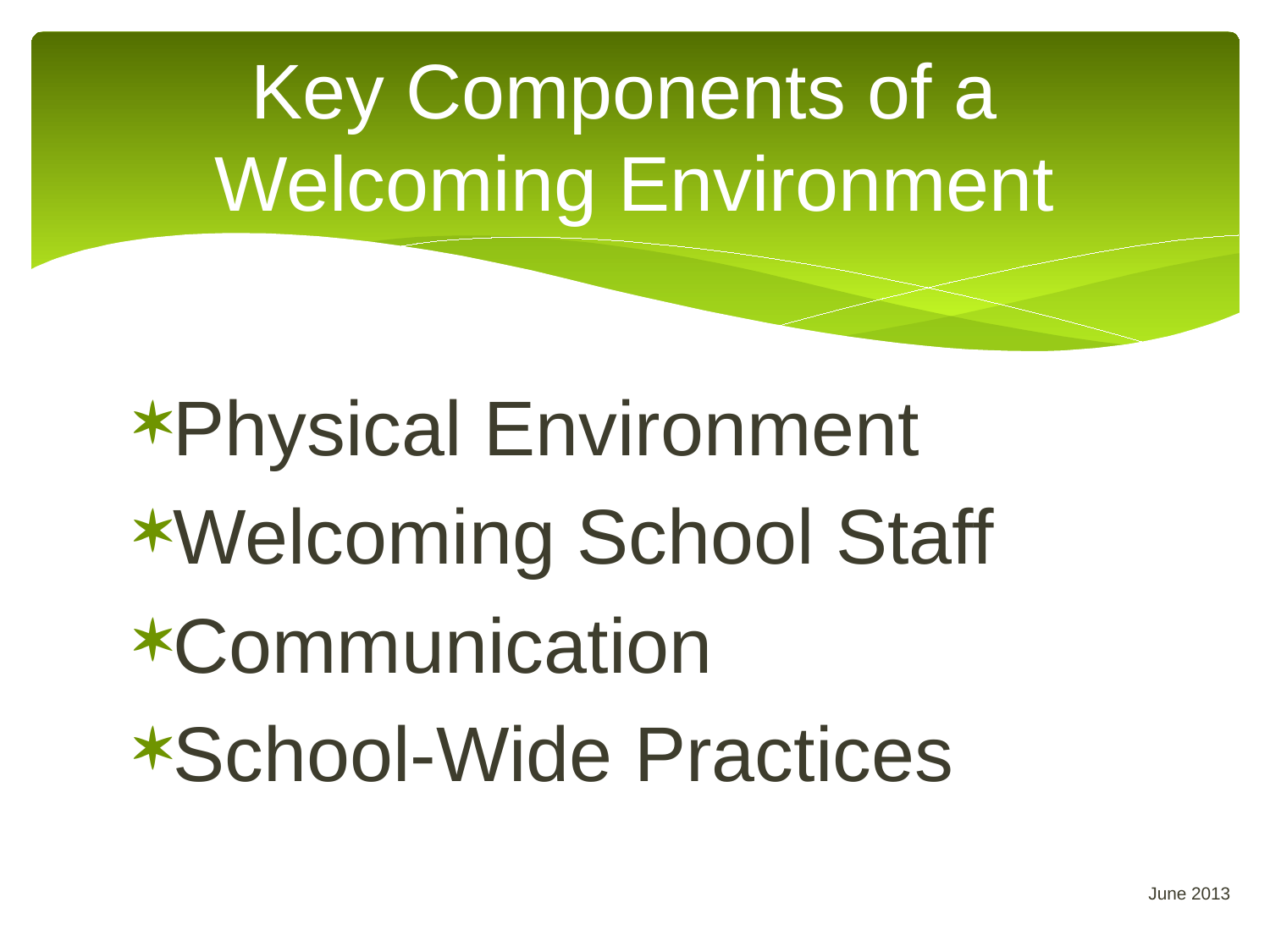

# Key Components of a Welcoming Environment
Physical Environment
Welcoming School Staff
Communication
School-Wide Practices
June 2013